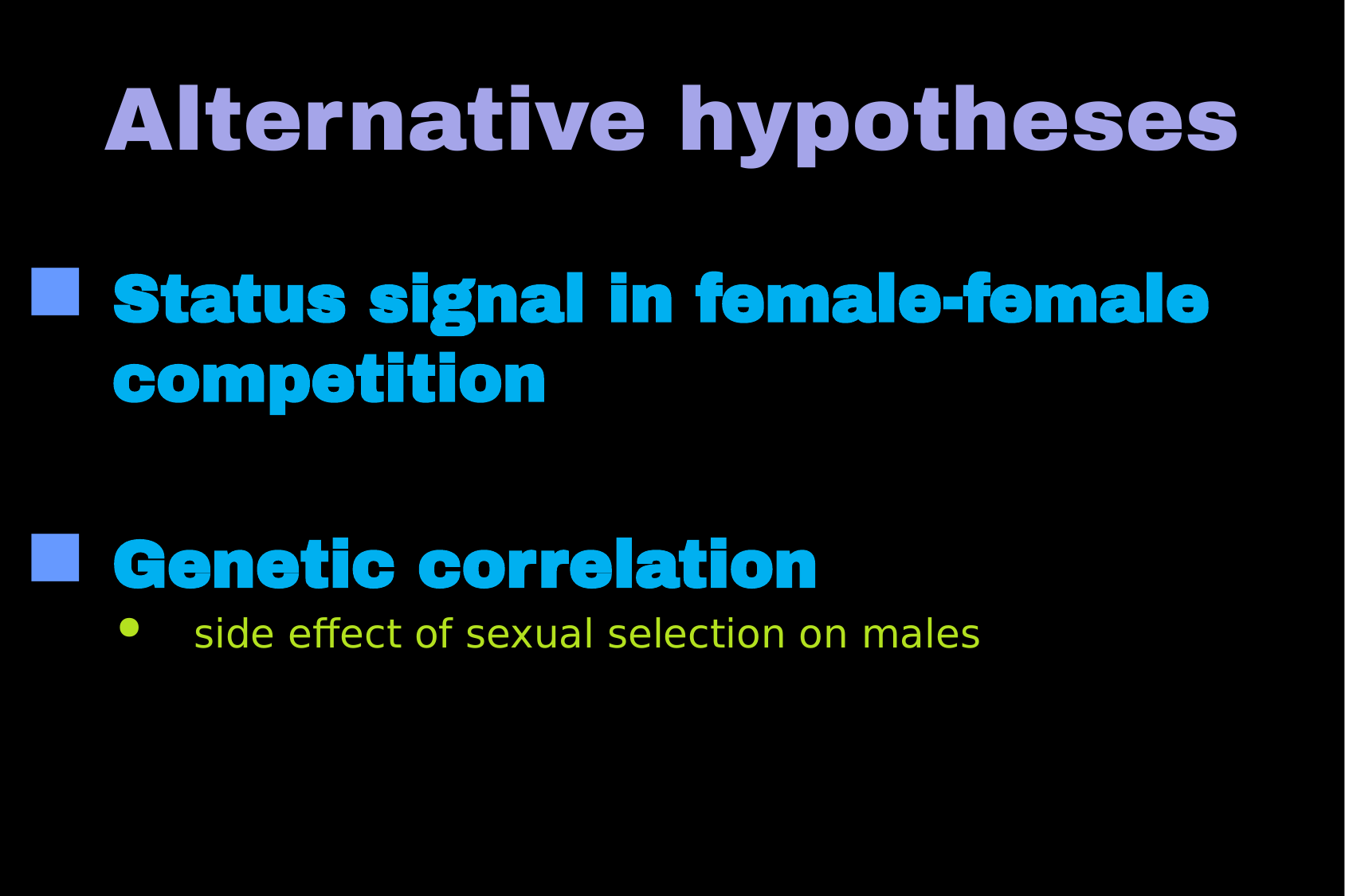

# Alternative hypotheses
Status signal in female-female competition

Genetic correlation
side effect of sexual selection on males